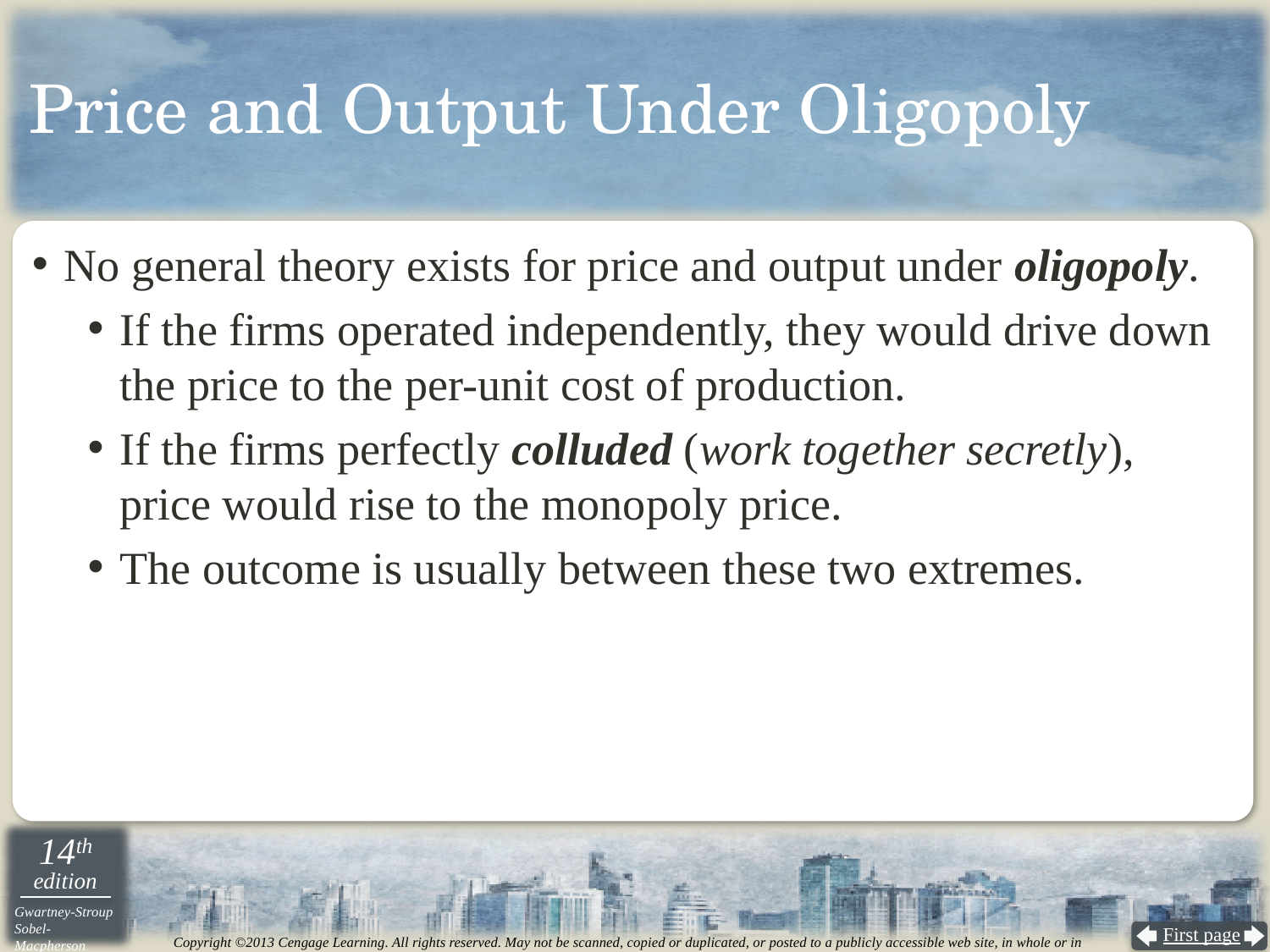

# Price and Output Under Oligopoly

No general theory exists for price and output under oligopoly.
If the firms operated independently, they would drive down the price to the per-unit cost of production.
If the firms perfectly colluded (work together secretly), price would rise to the monopoly price.
The outcome is usually between these two extremes.